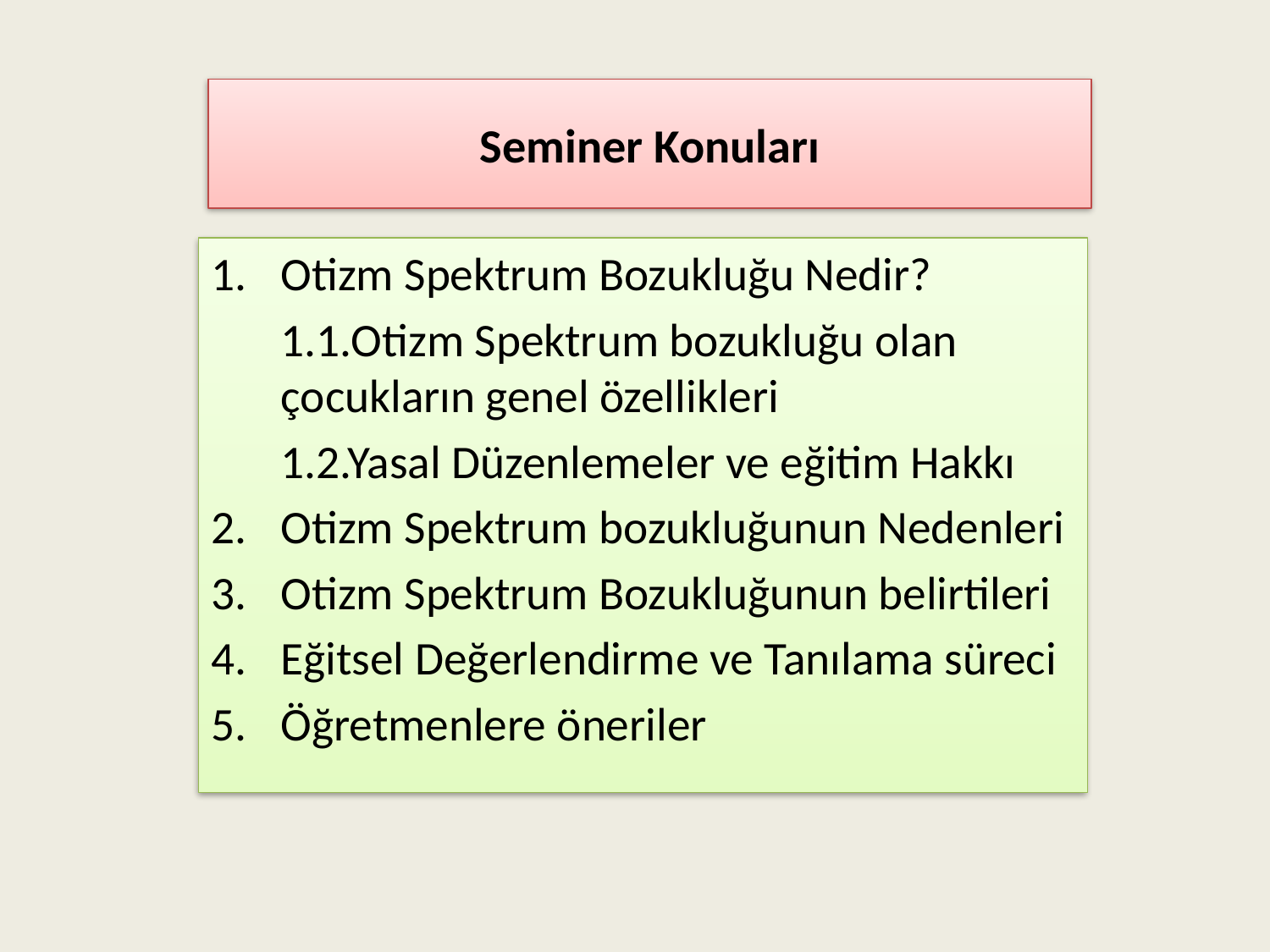

# Seminer Konuları
Otizm Spektrum Bozukluğu Nedir?
 	1.1.Otizm Spektrum bozukluğu olan çocukların genel özellikleri
	1.2.Yasal Düzenlemeler ve eğitim Hakkı
Otizm Spektrum bozukluğunun Nedenleri
Otizm Spektrum Bozukluğunun belirtileri
Eğitsel Değerlendirme ve Tanılama süreci
Öğretmenlere öneriler